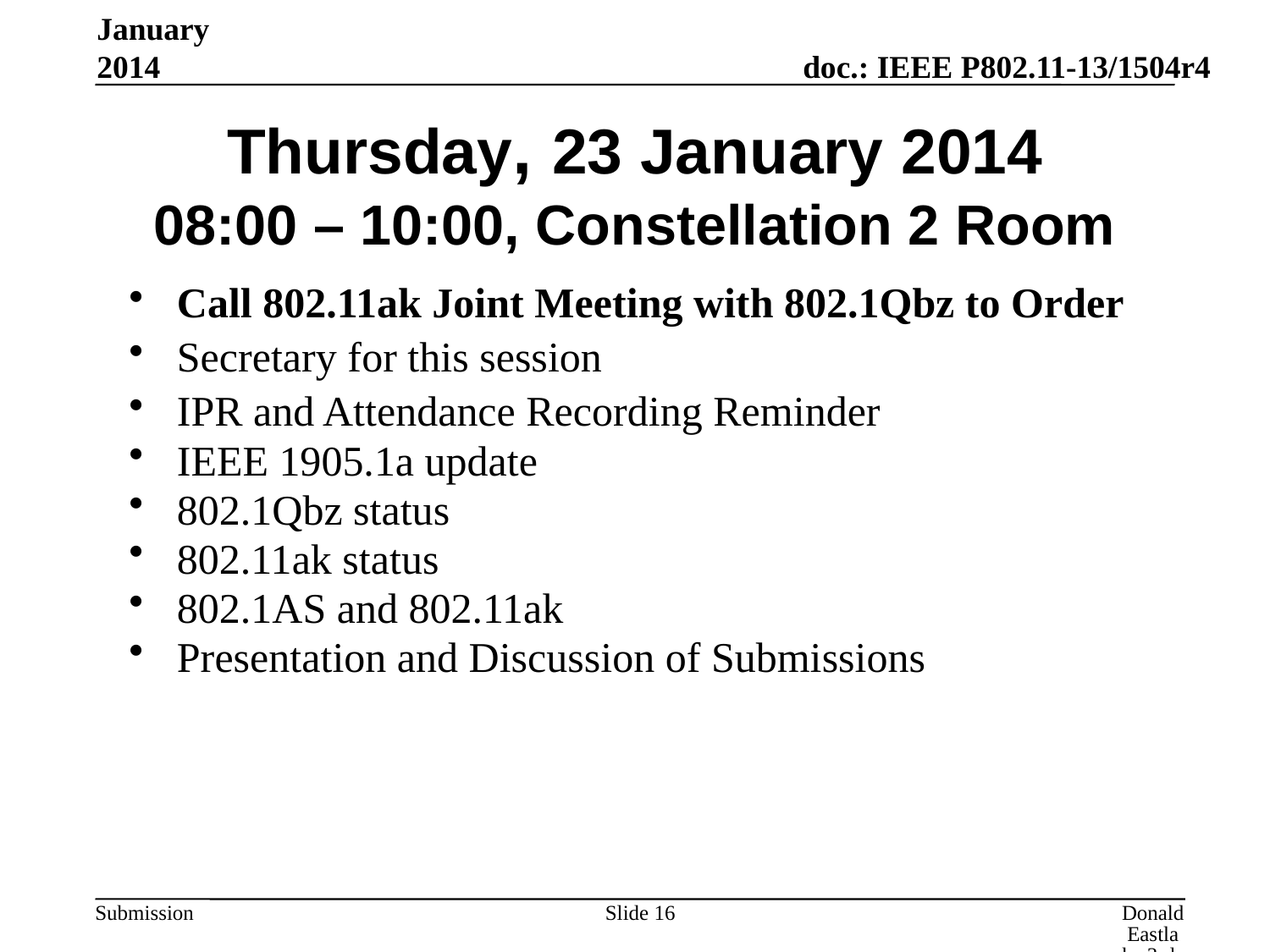

January 2014
# Thursday, 23 January 2014 08:00 – 10:00, Constellation 2 Room
Call 802.11ak Joint Meeting with 802.1Qbz to Order
Secretary for this session
IPR and Attendance Recording Reminder
IEEE 1905.1a update
802.1Qbz status
802.11ak status
802.1AS and 802.11ak
Presentation and Discussion of Submissions
Slide 16
Donald Eastlake 3rd, Huawei Technologies